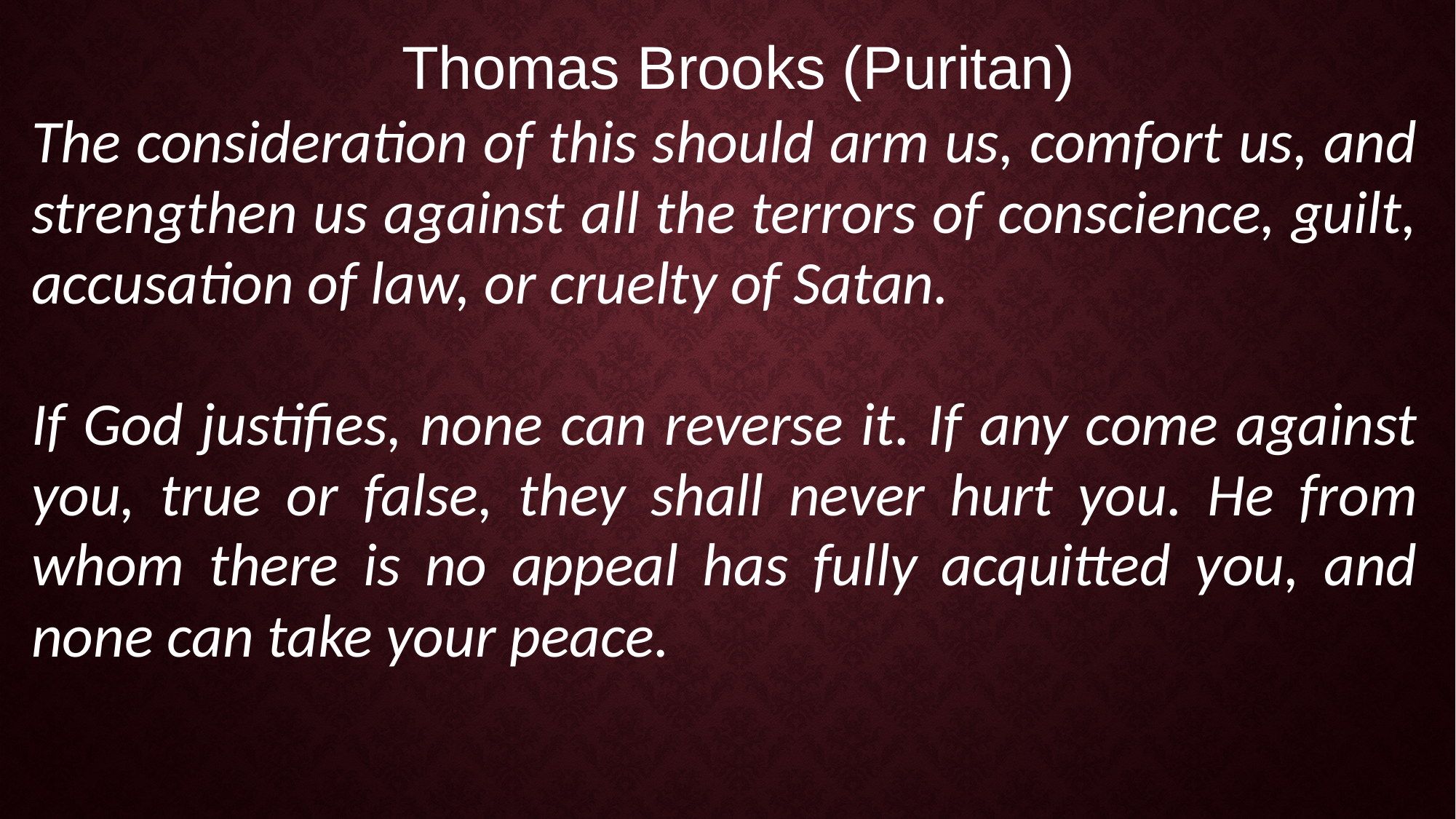

Thomas Brooks (Puritan)
The consideration of this should arm us, comfort us, and strengthen us against all the terrors of conscience, guilt, accusation of law, or cruelty of Satan.

If God justifies, none can reverse it. If any come against you, true or false, they shall never hurt you. He from whom there is no appeal has fully acquitted you, and none can take your peace.